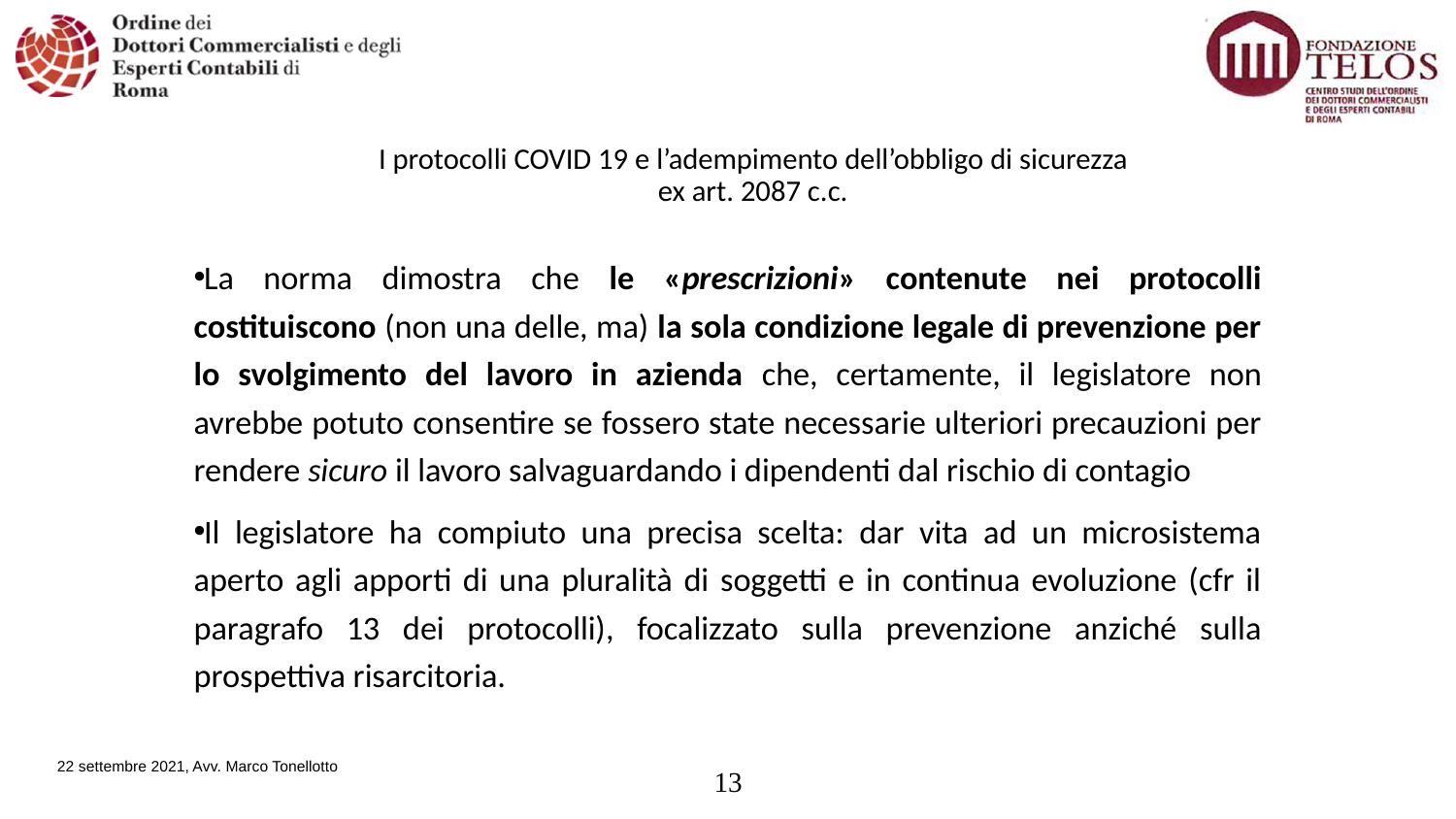

# I protocolli COVID 19 e l’adempimento dell’obbligo di sicurezza ex art. 2087 c.c.
La norma dimostra che le «prescrizioni» contenute nei protocolli costituiscono (non una delle, ma) la sola condizione legale di prevenzione per lo svolgimento del lavoro in azienda che, certamente, il legislatore non avrebbe potuto consentire se fossero state necessarie ulteriori precauzioni per rendere sicuro il lavoro salvaguardando i dipendenti dal rischio di contagio
Il legislatore ha compiuto una precisa scelta: dar vita ad un microsistema aperto agli apporti di una pluralità di soggetti e in continua evoluzione (cfr il paragrafo 13 dei protocolli), focalizzato sulla prevenzione anziché sulla prospettiva risarcitoria.

22 settembre 2021, Avv. Marco Tonellotto
13